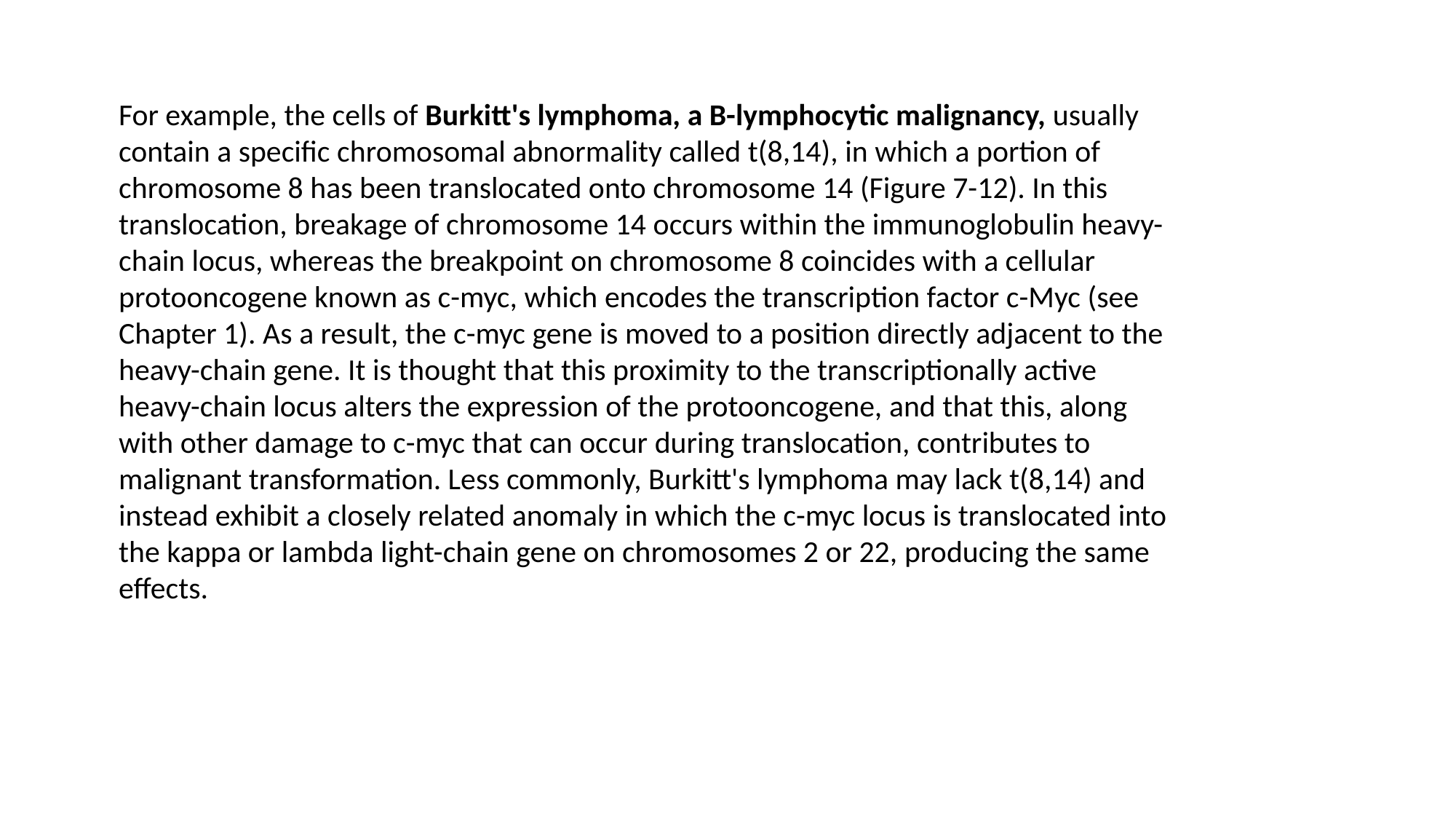

For example, the cells of Burkitt's lymphoma, a B-lymphocytic malignancy, usually contain a specific chromosomal abnormality called t(8,14), in which a portion of chromosome 8 has been translocated onto chromosome 14 (Figure 7-12). In this translocation, breakage of chromosome 14 occurs within the immunoglobulin heavy-chain locus, whereas the breakpoint on chromosome 8 coincides with a cellular protooncogene known as c-myc, which encodes the transcription factor c-Myc (see Chapter 1). As a result, the c-myc gene is moved to a position directly adjacent to the heavy-chain gene. It is thought that this proximity to the transcriptionally active heavy-chain locus alters the expression of the protooncogene, and that this, along with other damage to c-myc that can occur during translocation, contributes to malignant transformation. Less commonly, Burkitt's lymphoma may lack t(8,14) and instead exhibit a closely related anomaly in which the c-myc locus is translocated into the kappa or lambda light-chain gene on chromosomes 2 or 22, producing the same effects.